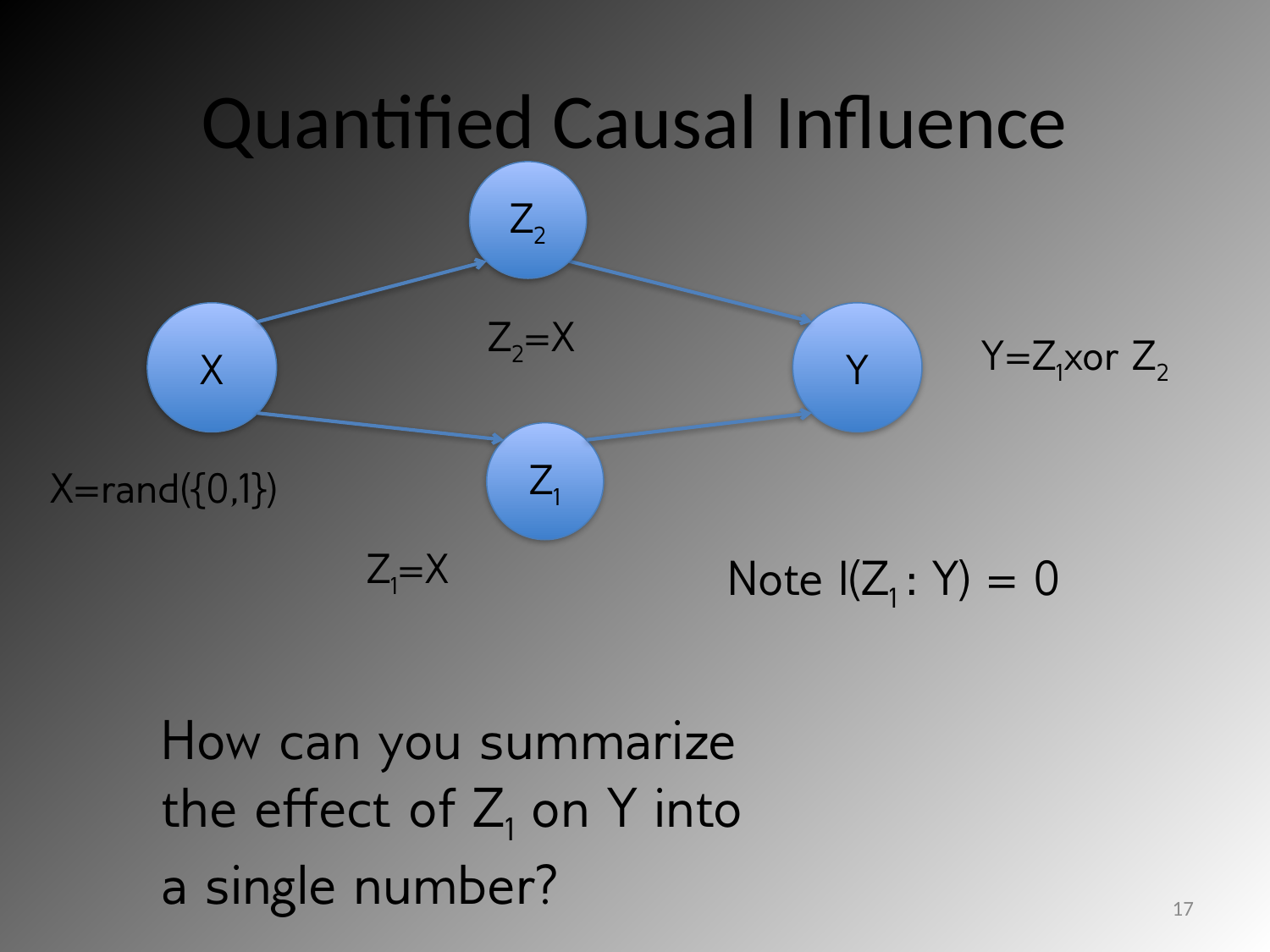

# Quantified Causal Influence
Z2
X
Y
Z2=X
Y=Z1xor Z2
Z1
X=rand({0,1})
Z1=X
Note I(Z1 : Y) = 0
How can you summarize
the effect of Z1 on Y into
a single number?
17